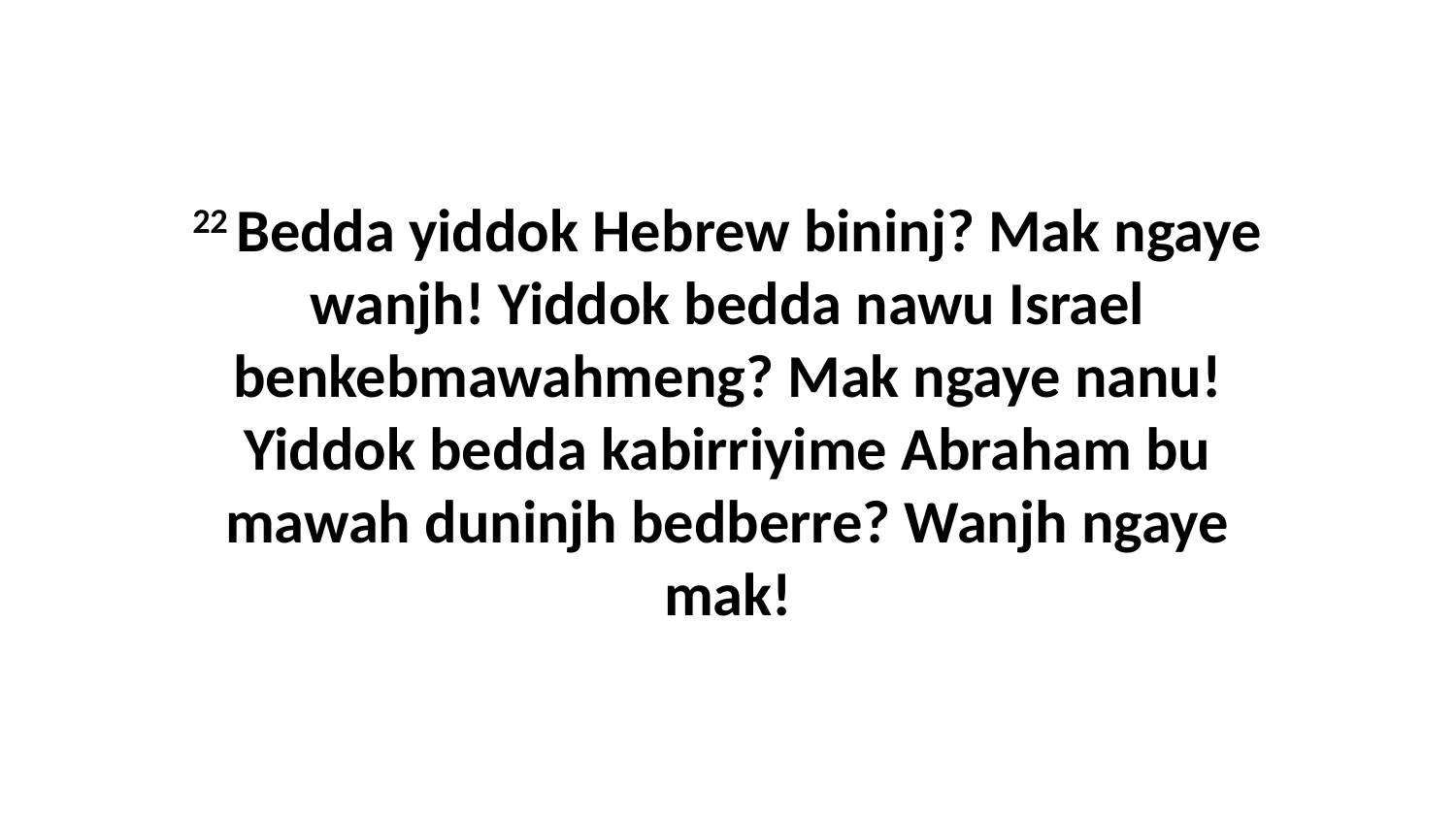

22 Bedda yiddok Hebrew bininj? Mak ngaye wanjh! Yiddok bedda nawu Israel benkebmawahmeng? Mak ngaye nanu! Yiddok bedda kabirriyime Abraham bu mawah duninjh bedberre? Wanjh ngaye mak!